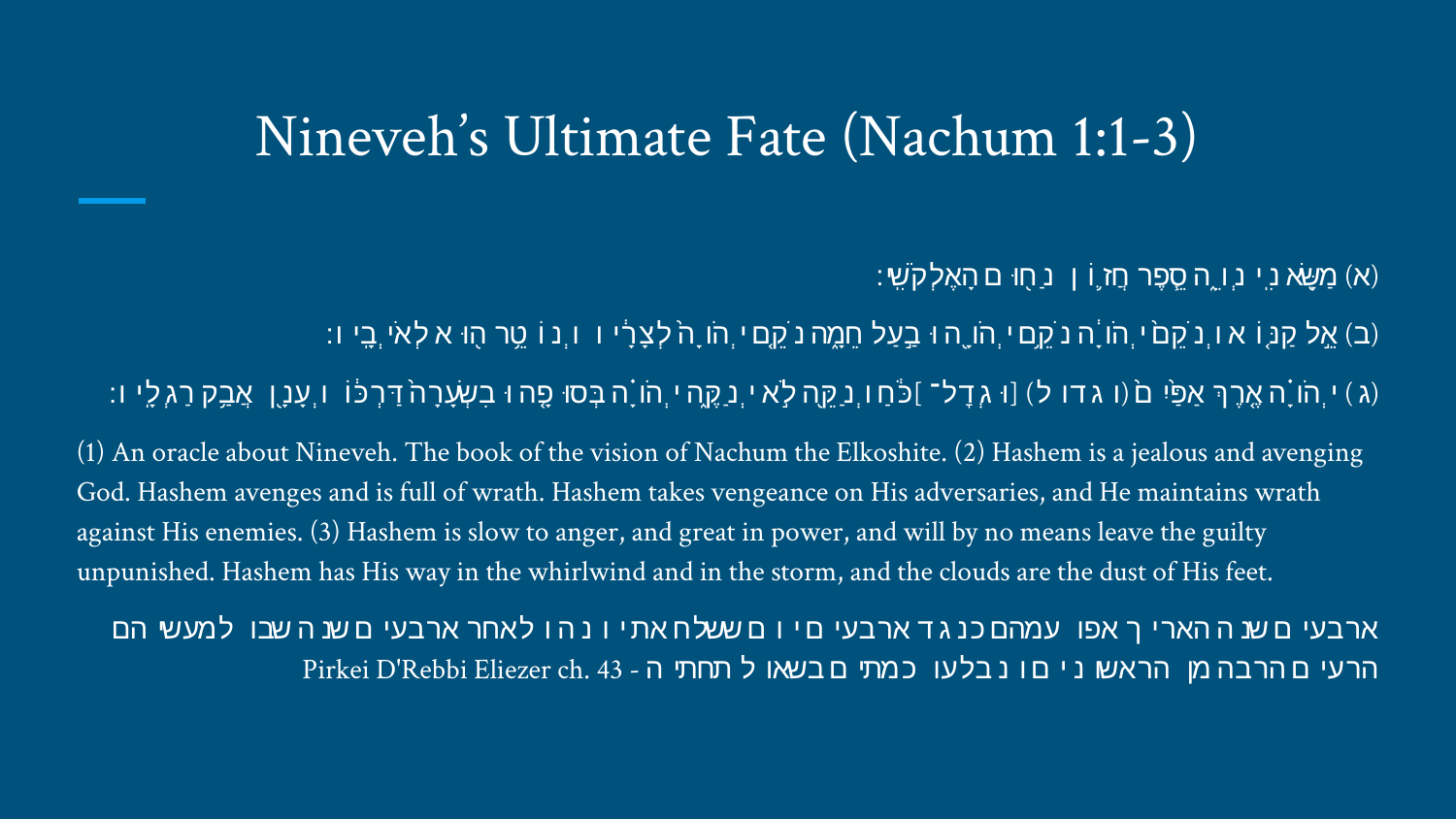

# Nineveh’s Ultimate Fate (Nachum 1:1-3)
(א) מַשָּׂ֖א נִֽינְוֵ֑ה סֵ֧פֶר חֲז֛וֹן נַח֖וּם הָאֶלְקֹשִֽׁי׃
(ב) אֵ֣ל קַנּ֤וֹא וְנֹקֵם֙ יְהֹוָ֔ה נֹקֵ֥ם יְהֹוָ֖ה וּבַ֣עַל חֵמָ֑ה נֹקֵ֤ם יְהֹוָה֙ לְצָרָ֔יו וְנוֹטֵ֥ר ה֖וּא לְאֹיְבָֽיו׃
(ג) יְהֹוָ֗ה אֶ֤רֶךְ אַפַּ֙יִם֙ (וגדול) [וּגְדׇל־]כֹּ֔חַ וְנַקֵּ֖ה לֹ֣א יְנַקֶּ֑ה יְהֹוָ֗ה בְּסוּפָ֤ה וּבִשְׂעָרָה֙ דַּרְכּ֔וֹ וְעָנָ֖ן אֲבַ֥ק רַגְלָֽיו׃
(1) An oracle about Nineveh. The book of the vision of Nachum the Elkoshite. (2) Hashem is a jealous and avenging God. Hashem avenges and is full of wrath. Hashem takes vengeance on His adversaries, and He maintains wrath against His enemies. (3) Hashem is slow to anger, and great in power, and will by no means leave the guilty unpunished. Hashem has His way in the whirlwind and in the storm, and the clouds are the dust of His feet.
ארבעים שנה האריך אפו עמהם כנגד ארבעים יום ששלח את יונה ולאחר ארבעים שנה שבו למעשיהם הרעים הרבה מן הראשונים ונבלעו כמתים בשאול תחתיה - Pirkei D'Rebbi Eliezer ch. 43